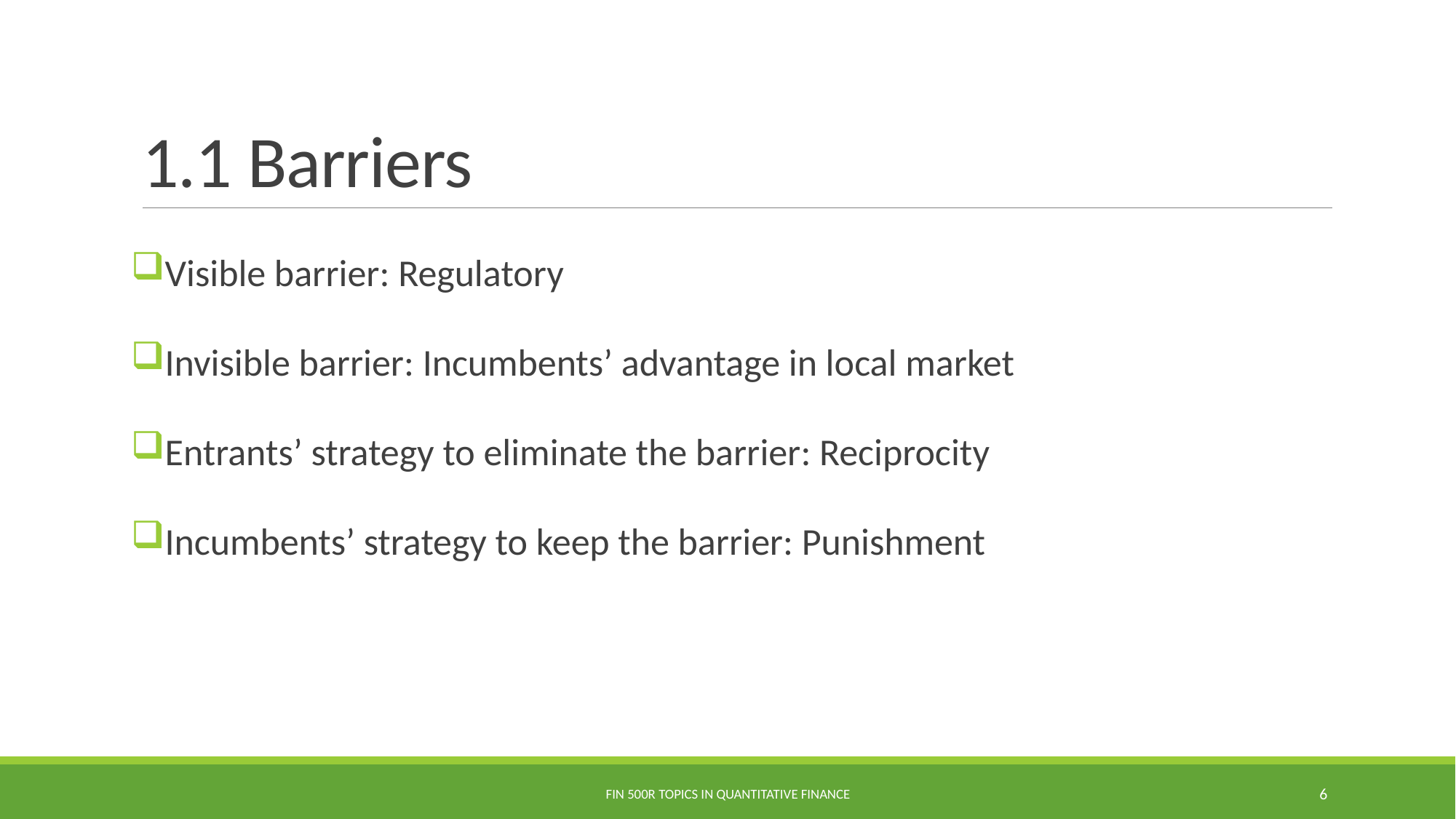

# 1.1 Barriers
Visible barrier: Regulatory
Invisible barrier: Incumbents’ advantage in local market
Entrants’ strategy to eliminate the barrier: Reciprocity
Incumbents’ strategy to keep the barrier: Punishment

Fin 500R Topics in Quantitative Finance
6